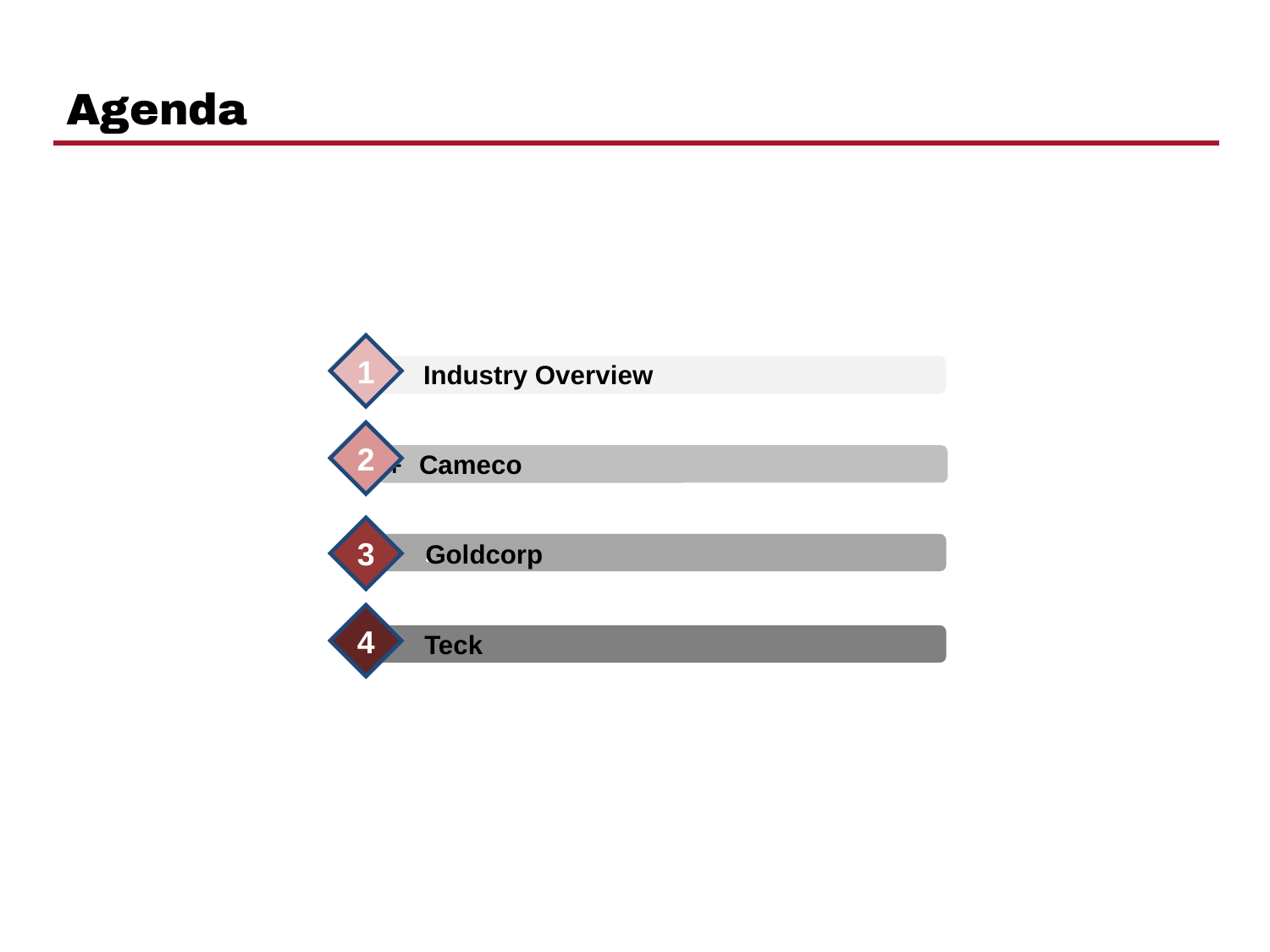

# Agenda
1
Industry Overview

2

Cameco
F
3
.
Goldcorp

4

Teck